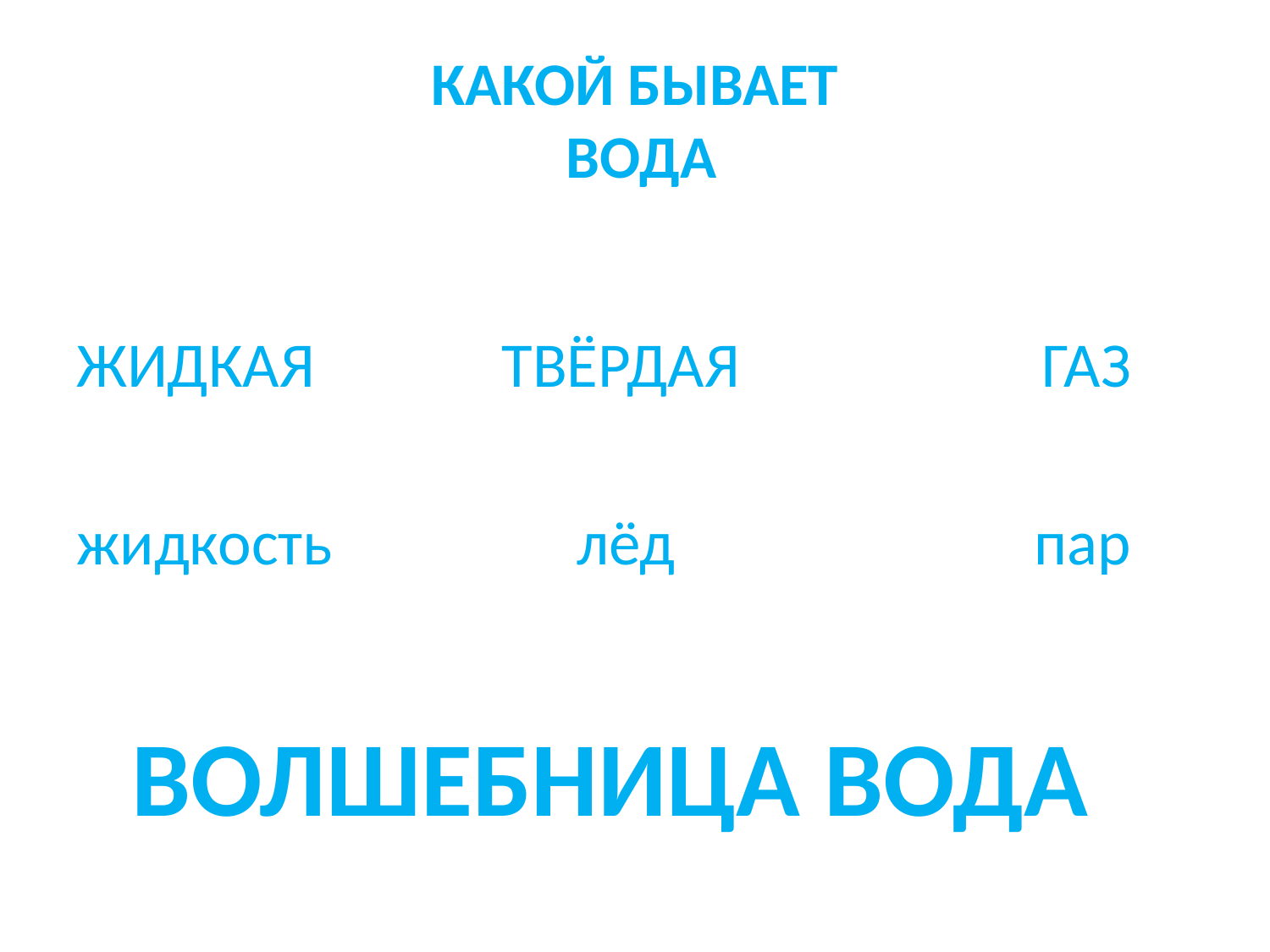

# КАКОЙ БЫВАЕТ ВОДА
ЖИДКАЯ             ТВЁРДАЯ                     ГАЗ

жидкость                 лёд                         пар
ВОЛШЕБНИЦА ВОДА